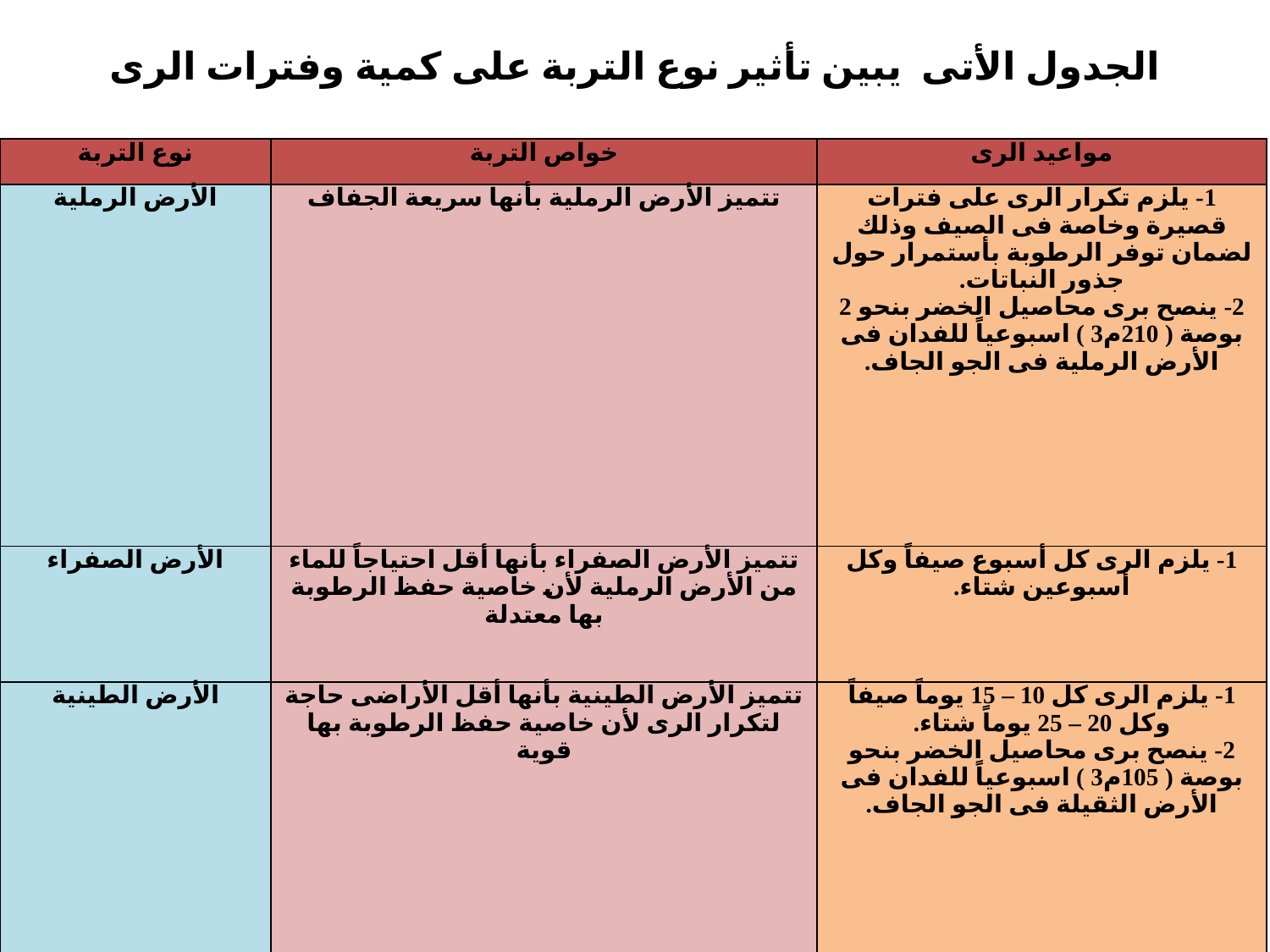

# الجدول الأتى  يبين تأثير نوع التربة على كمية وفترات الرى
| نوع التربة | خواص التربة | مواعيد الرى |
| --- | --- | --- |
| الأرض الرملية | تتميز الأرض الرملية بأنها سريعة الجفاف | 1- يلزم تكرار الرى على فترات قصيرة وخاصة فى الصيف وذلك لضمان توفر الرطوبة بأستمرار حول جذور النباتات. 2- ينصح برى محاصيل الخضر بنحو 2 بوصة ( 210م3 ) اسبوعياً للفدان فى الأرض الرملية فى الجو الجاف. |
| الأرض الصفراء | تتميز الأرض الصفراء بأنها أقل احتياجاً للماء من الأرض الرملية لأن خاصية حفظ الرطوبة بها معتدلة | 1- يلزم الرى كل أسبوع صيفاً وكل أسبوعين شتاء. |
| الأرض الطينية | تتميز الأرض الطينية بأنها أقل الأراضى حاجة لتكرار الرى لأن خاصية حفظ الرطوبة بها قوية | 1- يلزم الرى كل 10 – 15 يوماً صيفاً وكل 20 – 25 يوماً شتاء. 2- ينصح برى محاصيل الخضر بنحو بوصة ( 105م3 ) اسبوعياً للفدان فى الأرض الثقيلة فى الجو الجاف. |